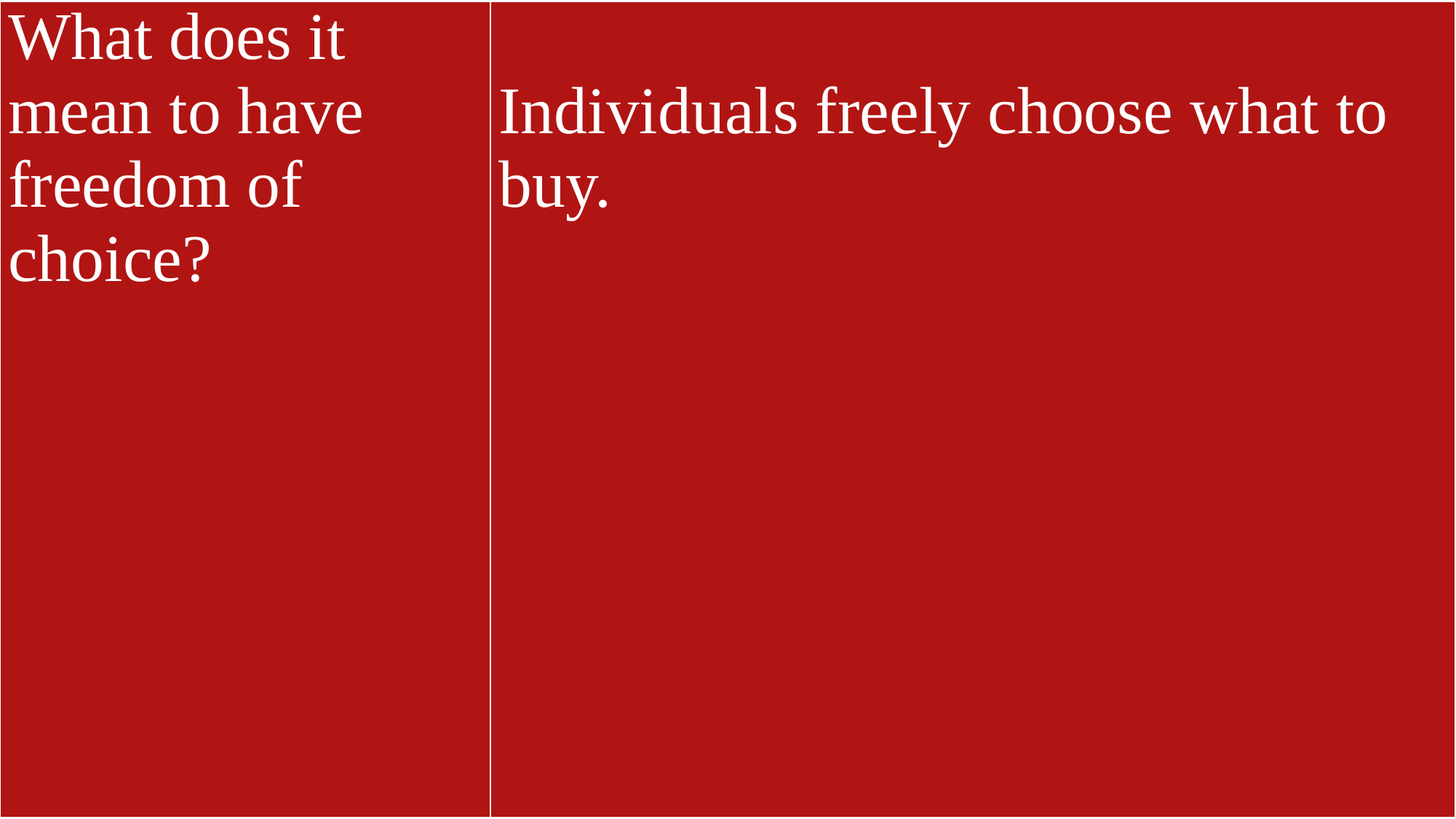

| What does it mean to have freedom of choice? | Individuals freely choose what to buy. |
| --- | --- |